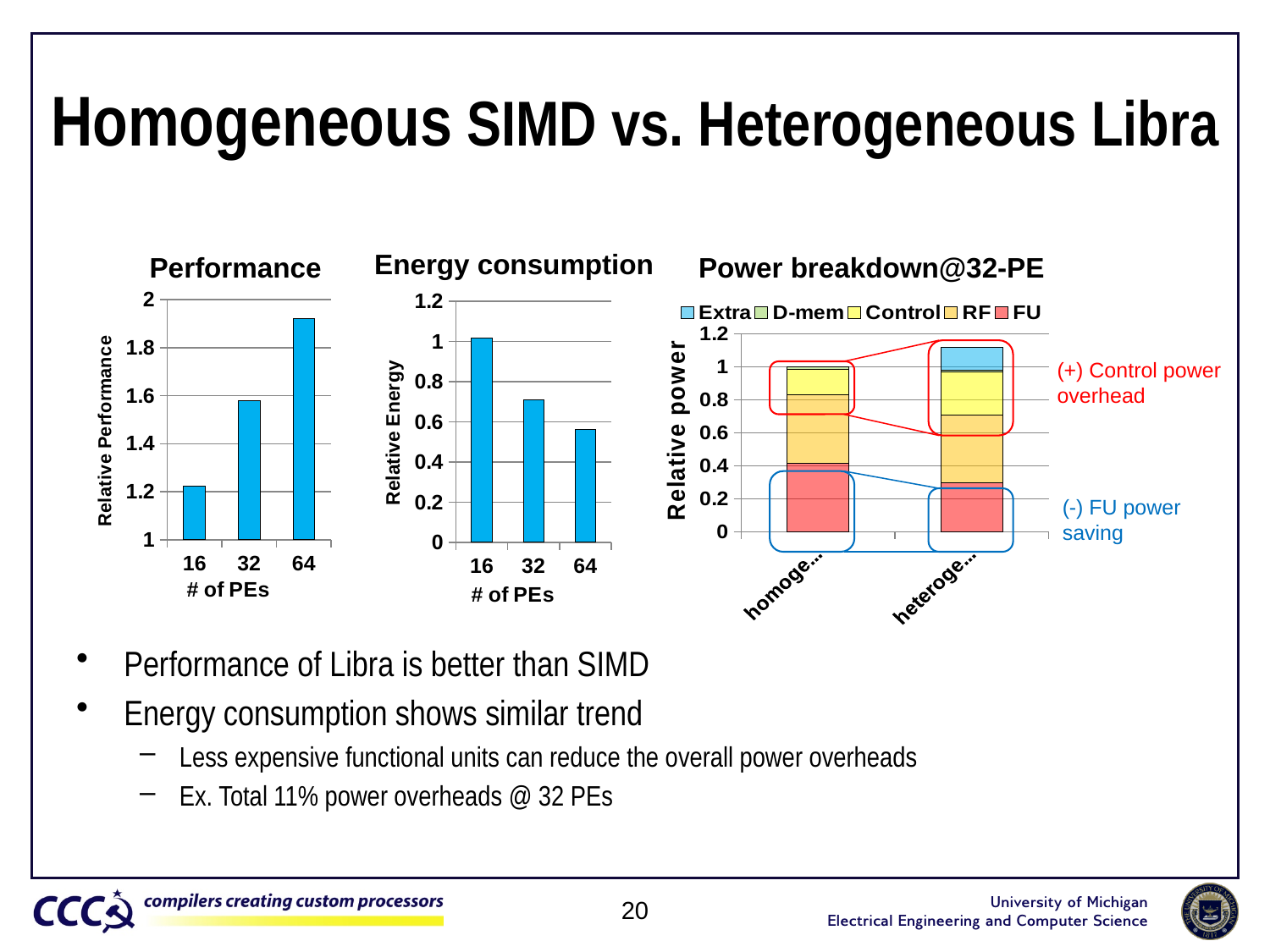

# Homogeneous SIMD vs. Heterogeneous Libra

Performance of Libra is better than SIMD
Energy consumption shows similar trend
Less expensive functional units can reduce the overall power overheads
Ex. Total 11% power overheads @ 32 PEs
Energy consumption
Performance
Power breakdown@32-PE

### Chart

| Category | FU | RF | Control | D-mem | Extra |
|---|---|---|---|---|---|
| homogeneous SIMD | 0.41735070821529757 | 0.4152747875354108 | 0.15404778913659317 | 0.013325779036827195 | 0.0 |
| heterogeneous Libra | 0.29766345609065153 | 0.40845325779036823 | 0.26175317157285377 | 0.013325779036827195 | 0.1359773371104816 |

### Chart

| Category | Perfomance |
|---|---|
| 16 | 1.2235206710376405 |
| 32 | 1.5790078504425684 |
| 64 | 1.9208959209253045 |

### Chart

| Category | Power efficiency |
|---|---|
| 16 | 1.0159879929387643 |
| 32 | 0.7075164617121616 |
| 64 | 0.5609778103911485 |

(+) Control power
overhead

(-) FU power saving
20